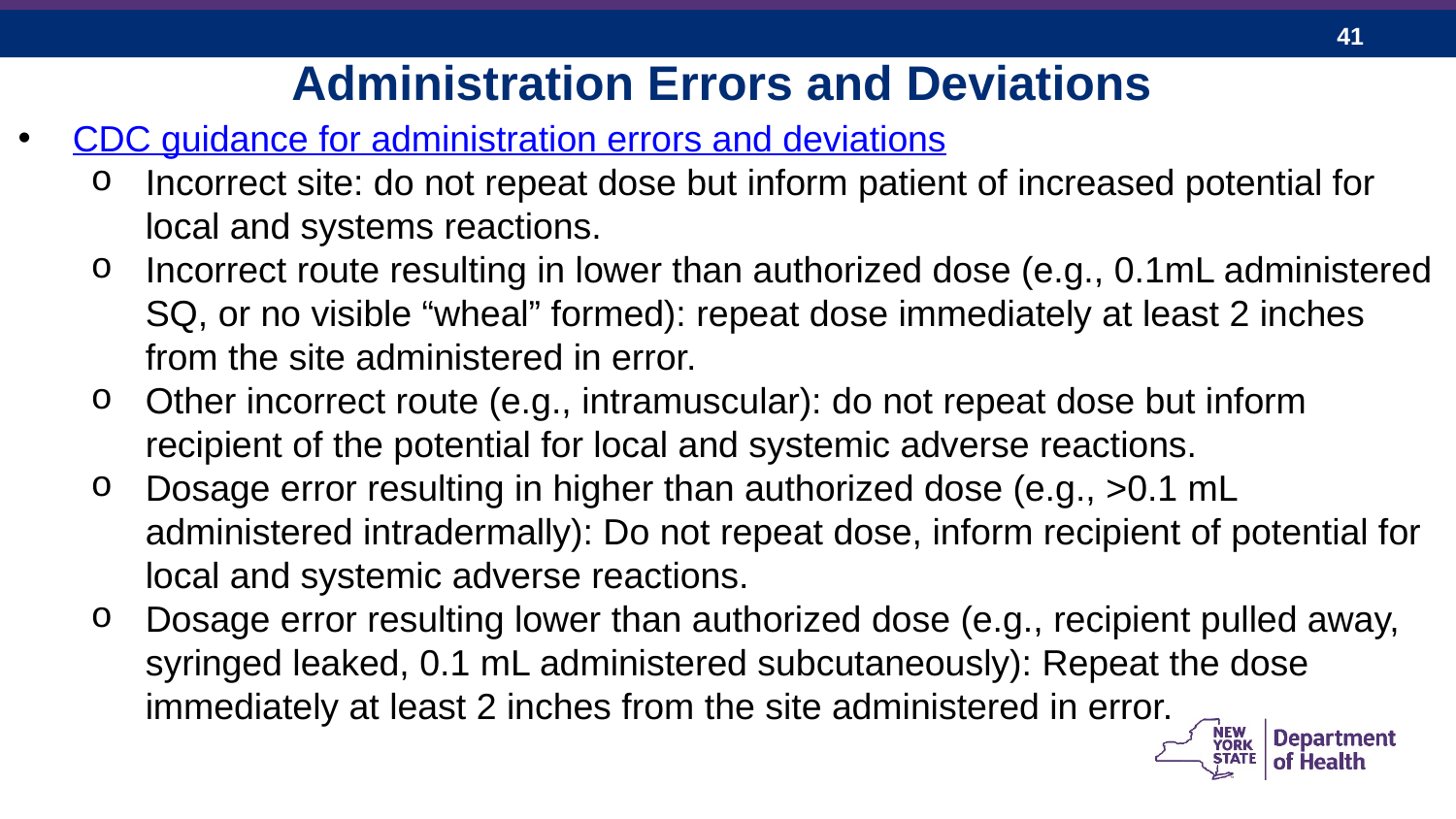

Administration Errors and Deviations
CDC guidance for administration errors and deviations
Incorrect site: do not repeat dose but inform patient of increased potential for local and systems reactions.
Incorrect route resulting in lower than authorized dose (e.g., 0.1mL administered SQ, or no visible “wheal” formed): repeat dose immediately at least 2 inches from the site administered in error.
Other incorrect route (e.g., intramuscular): do not repeat dose but inform recipient of the potential for local and systemic adverse reactions.
Dosage error resulting in higher than authorized dose (e.g., >0.1 mL administered intradermally): Do not repeat dose, inform recipient of potential for local and systemic adverse reactions.
Dosage error resulting lower than authorized dose (e.g., recipient pulled away, syringed leaked, 0.1 mL administered subcutaneously): Repeat the dose immediately at least 2 inches from the site administered in error.